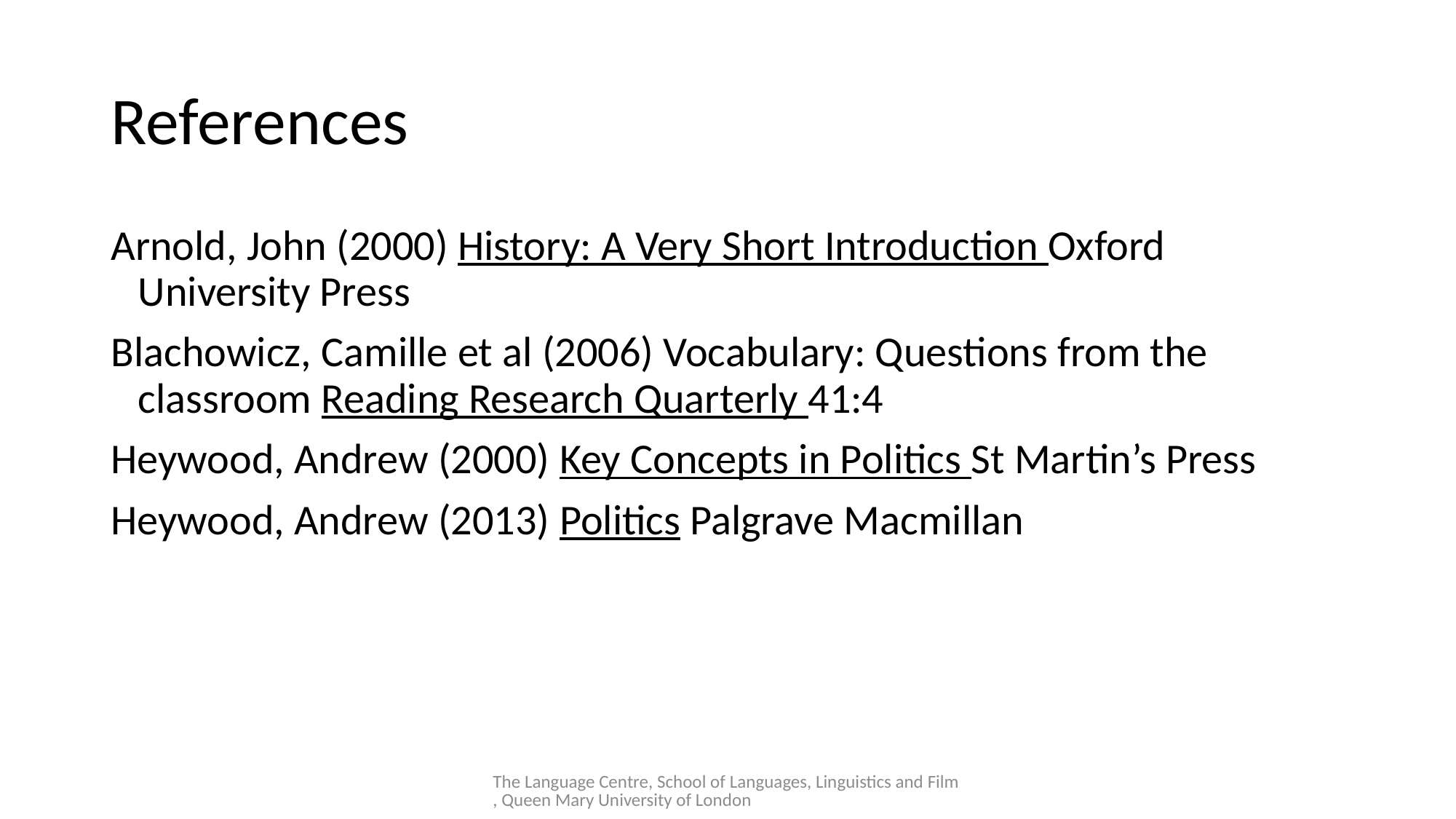

# References
Arnold, John (2000) History: A Very Short Introduction Oxford University Press
Blachowicz, Camille et al (2006) Vocabulary: Questions from the classroom Reading Research Quarterly 41:4
Heywood, Andrew (2000) Key Concepts in Politics St Martin’s Press
Heywood, Andrew (2013) Politics Palgrave Macmillan

The Language Centre, School of Languages, Linguistics and Film, Queen Mary University of London